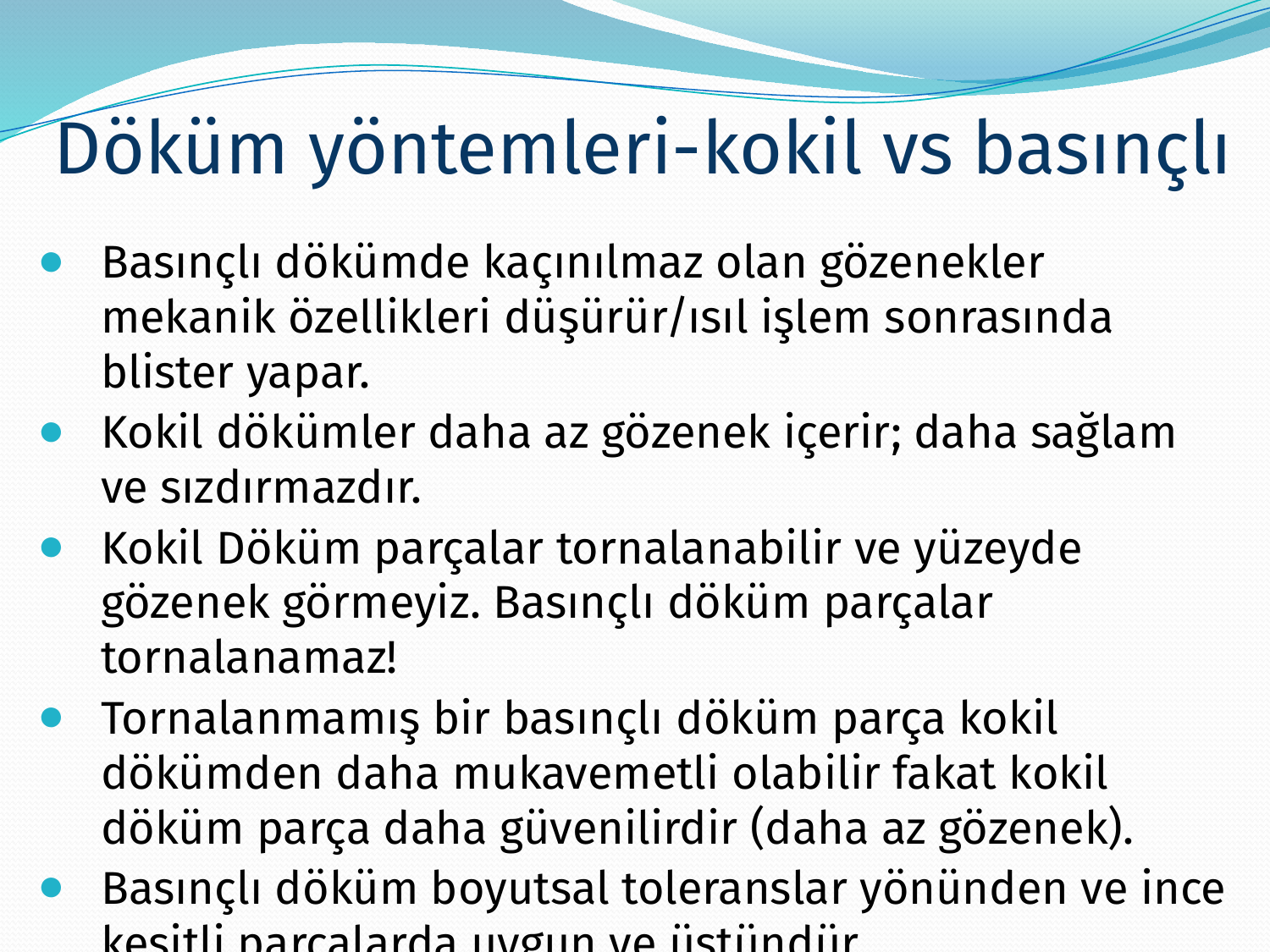

# Döküm yöntemleri-kokil vs basınçlı
Basınçlı dökümde kaçınılmaz olan gözenekler mekanik özellikleri düşürür/ısıl işlem sonrasında blister yapar.
Kokil dökümler daha az gözenek içerir; daha sağlam ve sızdırmazdır.
Kokil Döküm parçalar tornalanabilir ve yüzeyde gözenek görmeyiz. Basınçlı döküm parçalar tornalanamaz!
Tornalanmamış bir basınçlı döküm parça kokil dökümden daha mukavemetli olabilir fakat kokil döküm parça daha güvenilirdir (daha az gözenek).
Basınçlı döküm boyutsal toleranslar yönünden ve ince kesitli parçalarda uygun ve üstündür.